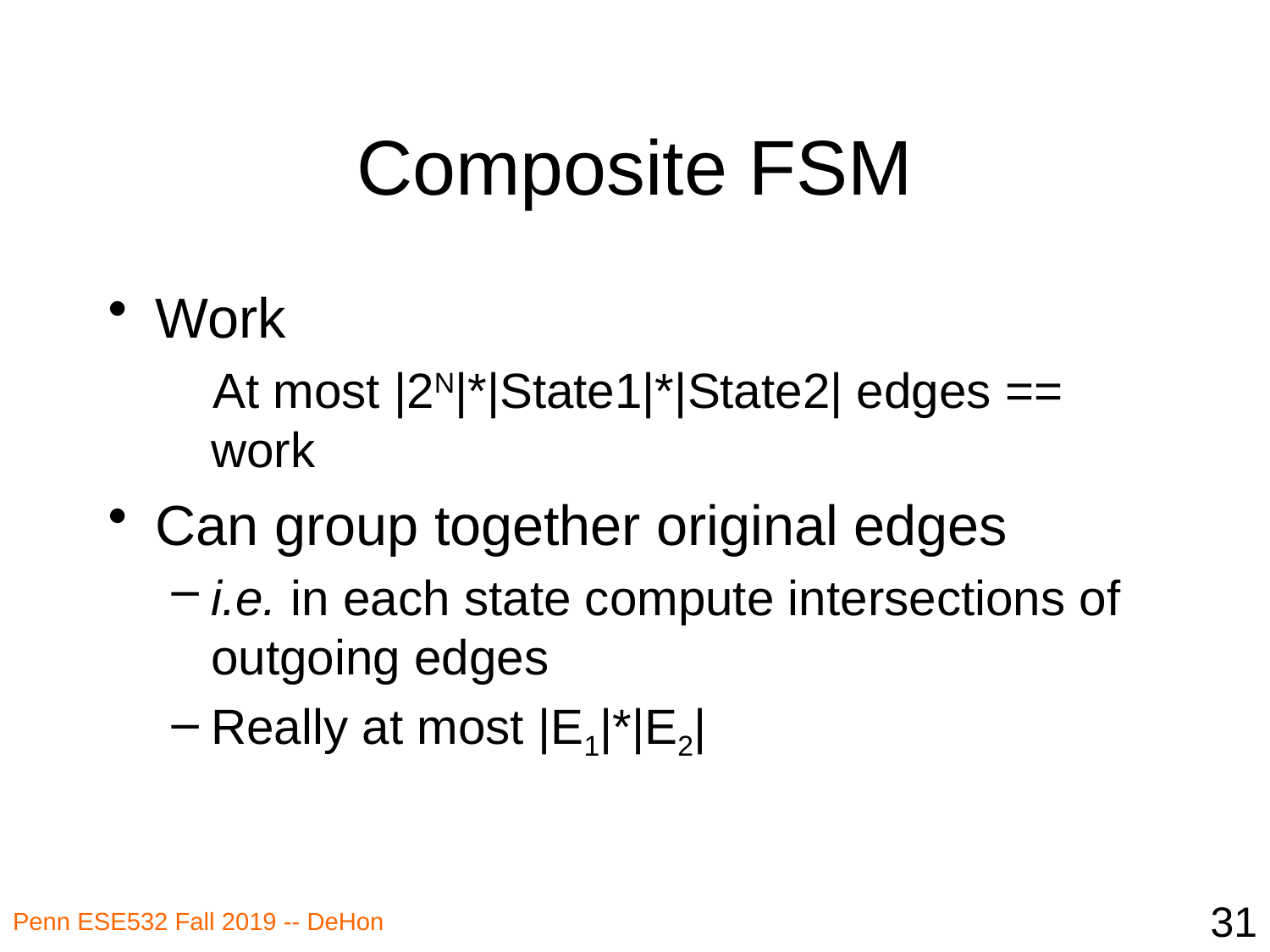

# Composite FSM
Work
   At most |2N|*|State1|*|State2| edges == work
Can group together original edges
i.e. in each state compute intersections of outgoing edges
Really at most |E1|*|E2|
31
Penn ESE532 Fall 2019 -- DeHon